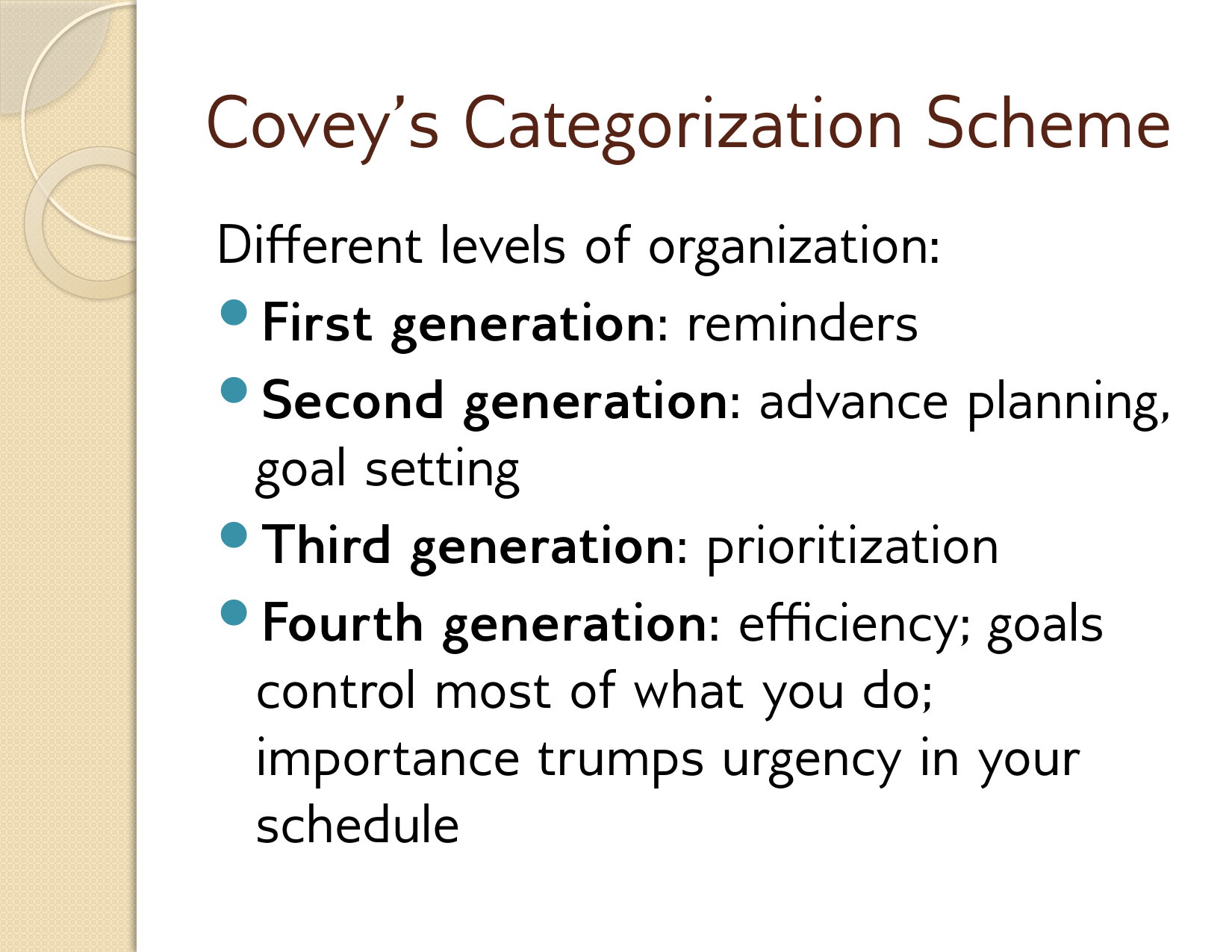

# Covey’s Categorization Scheme
Different levels of organization:
First generation: reminders
Second generation: advance planning, goal setting
Third generation: prioritization
Fourth generation: efficiency; goals control most of what you do; importance trumps urgency in your schedule